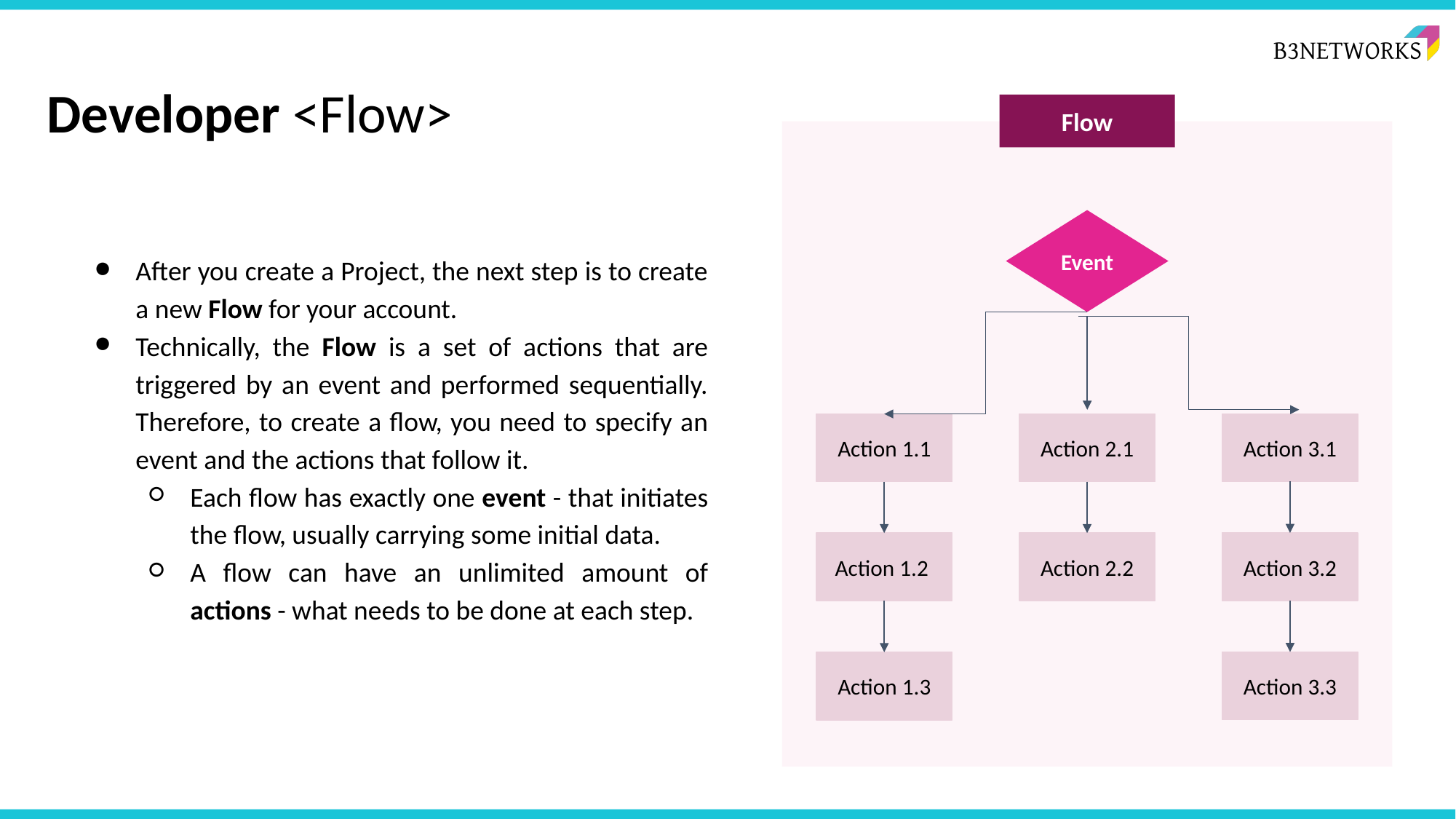

# Developer <Flow>
Flow

Event
Action 3.1
Action 1.1
Action 2.1
Action 3.2
Action 1.2
Action 2.2
Action 3.3
Action 1.3
After you create a Project, the next step is to create a new Flow for your account.
Technically, the Flow is a set of actions that are triggered by an event and performed sequentially. Therefore, to create a flow, you need to specify an event and the actions that follow it.
Each flow has exactly one event - that initiates the flow, usually carrying some initial data.
A flow can have an unlimited amount of actions - what needs to be done at each step.